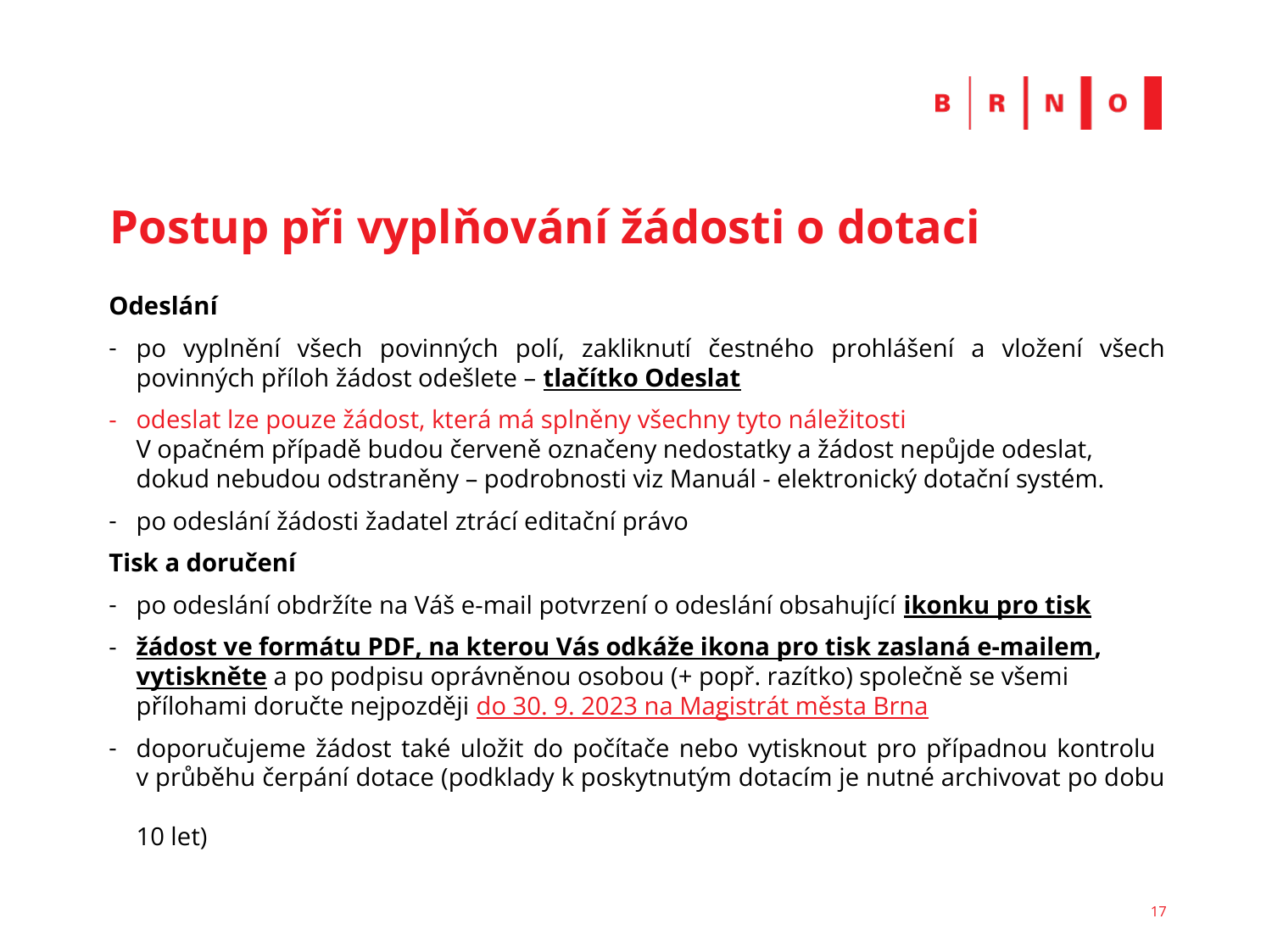

# Postup při vyplňování žádosti o dotaci
Odeslání
po vyplnění všech povinných polí, zakliknutí čestného prohlášení a vložení všech povinných příloh žádost odešlete – tlačítko Odeslat
odeslat lze pouze žádost, která má splněny všechny tyto náležitosti
V opačném případě budou červeně označeny nedostatky a žádost nepůjde odeslat, dokud nebudou odstraněny – podrobnosti viz Manuál - elektronický dotační systém.
po odeslání žádosti žadatel ztrácí editační právo
Tisk a doručení
po odeslání obdržíte na Váš e-mail potvrzení o odeslání obsahující ikonku pro tisk
žádost ve formátu PDF, na kterou Vás odkáže ikona pro tisk zaslaná e-mailem, vytiskněte a po podpisu oprávněnou osobou (+ popř. razítko) společně se všemi přílohami doručte nejpozději do 30. 9. 2023 na Magistrát města Brna
doporučujeme žádost také uložit do počítače nebo vytisknout pro případnou kontrolu
v průběhu čerpání dotace (podklady k poskytnutým dotacím je nutné archivovat po dobu
10 let)
17